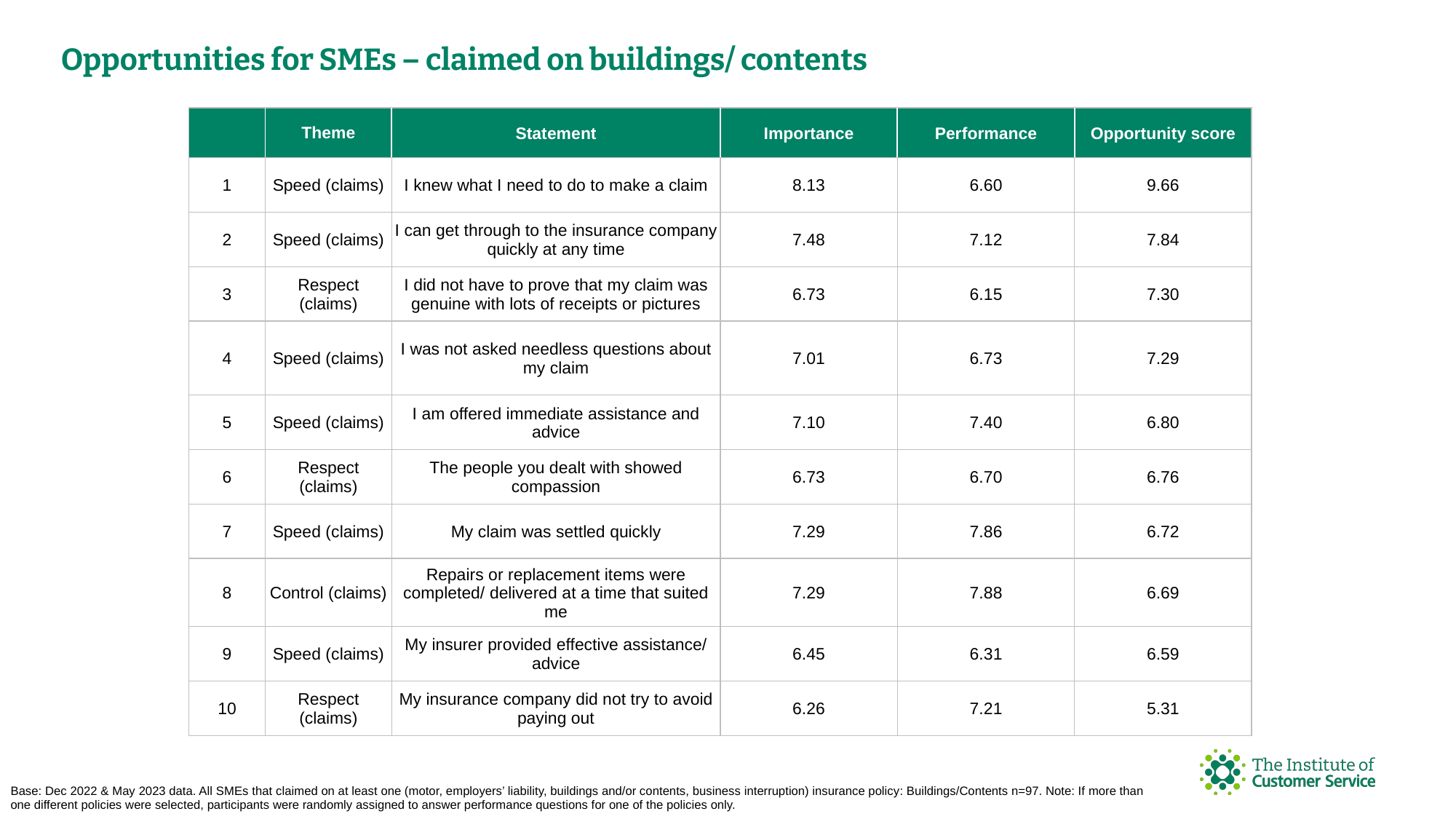

Opportunities for SMEs – claimed on buildings/ contents
|  | Theme | Statement | Importance | Performance | Opportunity score |
| --- | --- | --- | --- | --- | --- |
| 1 | Speed (claims) | I knew what I need to do to make a claim | 8.13 | 6.60 | 9.66 |
| 2 | Speed (claims) | I can get through to the insurance company quickly at any time | 7.48 | 7.12 | 7.84 |
| 3 | Respect (claims) | I did not have to prove that my claim was genuine with lots of receipts or pictures | 6.73 | 6.15 | 7.30 |
| 4 | Speed (claims) | I was not asked needless questions about my claim | 7.01 | 6.73 | 7.29 |
| 5 | Speed (claims) | I am offered immediate assistance and advice | 7.10 | 7.40 | 6.80 |
| 6 | Respect (claims) | The people you dealt with showed compassion | 6.73 | 6.70 | 6.76 |
| 7 | Speed (claims) | My claim was settled quickly | 7.29 | 7.86 | 6.72 |
| 8 | Control (claims) | Repairs or replacement items were completed/ delivered at a time that suited me | 7.29 | 7.88 | 6.69 |
| 9 | Speed (claims) | My insurer provided effective assistance/ advice | 6.45 | 6.31 | 6.59 |
| 10 | Respect (claims) | My insurance company did not try to avoid paying out | 6.26 | 7.21 | 5.31 |
Base: Dec 2022 & May 2023 data. All SMEs that claimed on at least one (motor, employers’ liability, buildings and/or contents, business interruption) insurance policy: Buildings/Contents n=97. Note: If more than one different policies were selected, participants were randomly assigned to answer performance questions for one of the policies only.